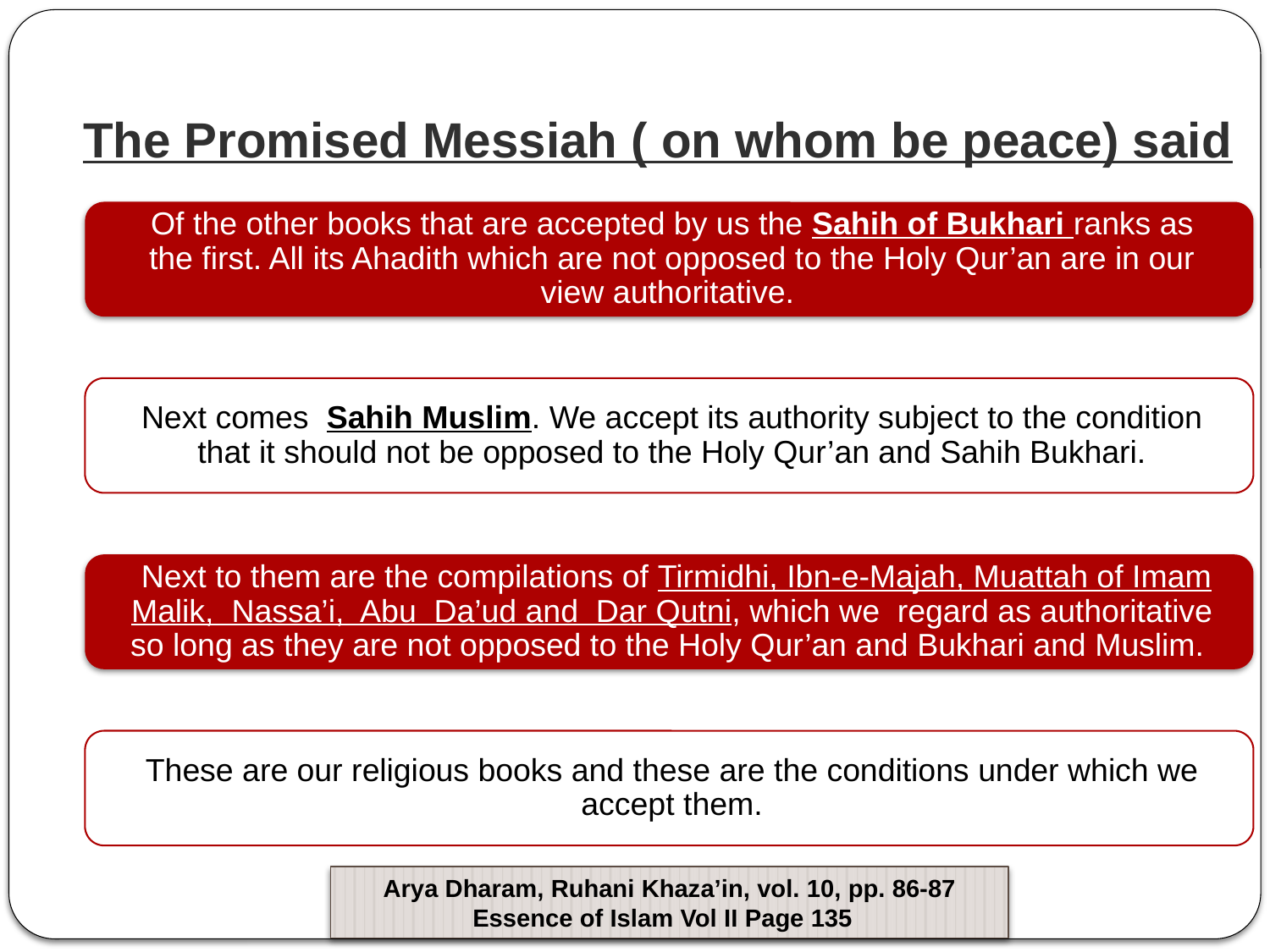

# The Promised Messiah ( on whom be peace) said
Of the other books that are accepted by us the Sahih of Bukhari ranks as the first. All its Ahadith which are not opposed to the Holy Qur’an are in our view authoritative.
Next comes  Sahih Muslim. We accept its authority subject to the condition that it should not be opposed to the Holy Qur’an and Sahih Bukhari.
 Next to them are the compilations of Tirmidhi, Ibn-e-Majah, Muattah of Imam Malik,  Nassa’i,  Abu  Da’ud and  Dar Qutni, which we  regard as authoritative so long as they are not opposed to the Holy Qur’an and Bukhari and Muslim.
These are our religious books and these are the conditions under which we accept them.
Arya Dharam, Ruhani Khaza’in, vol. 10, pp. 86-87
Essence of Islam Vol II Page 135